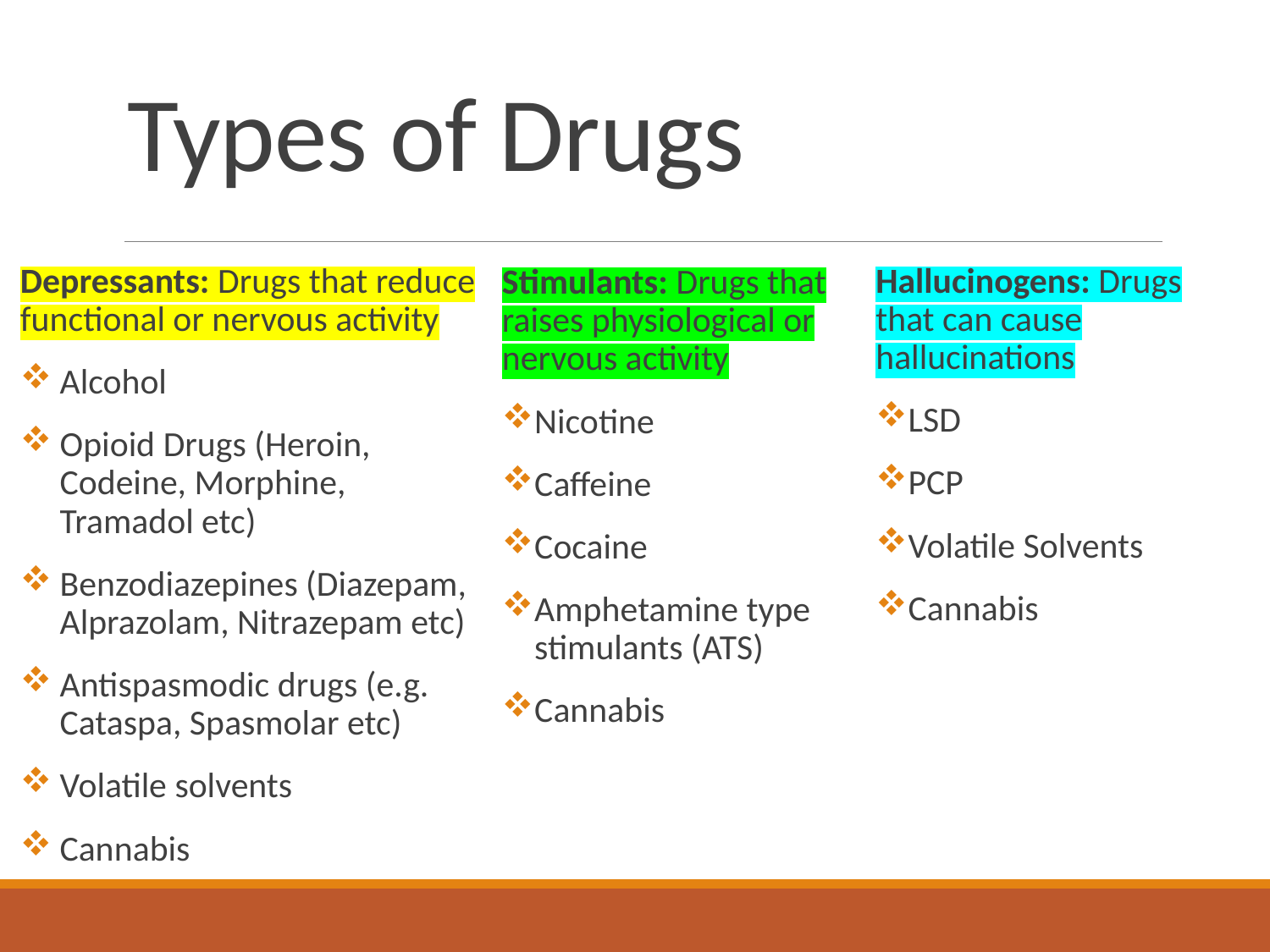

# Types of Drugs
Depressants: Drugs that reduce functional or nervous activity
Alcohol
Opioid Drugs (Heroin, Codeine, Morphine, Tramadol etc)
Benzodiazepines (Diazepam, Alprazolam, Nitrazepam etc)
Antispasmodic drugs (e.g. Cataspa, Spasmolar etc)
Volatile solvents
Cannabis
Hallucinogens: Drugs that can cause hallucinations
LSD
PCP
Volatile Solvents
Cannabis
Stimulants: Drugs that raises physiological or nervous activity
Nicotine
Caffeine
Cocaine
Amphetamine type stimulants (ATS)
Cannabis